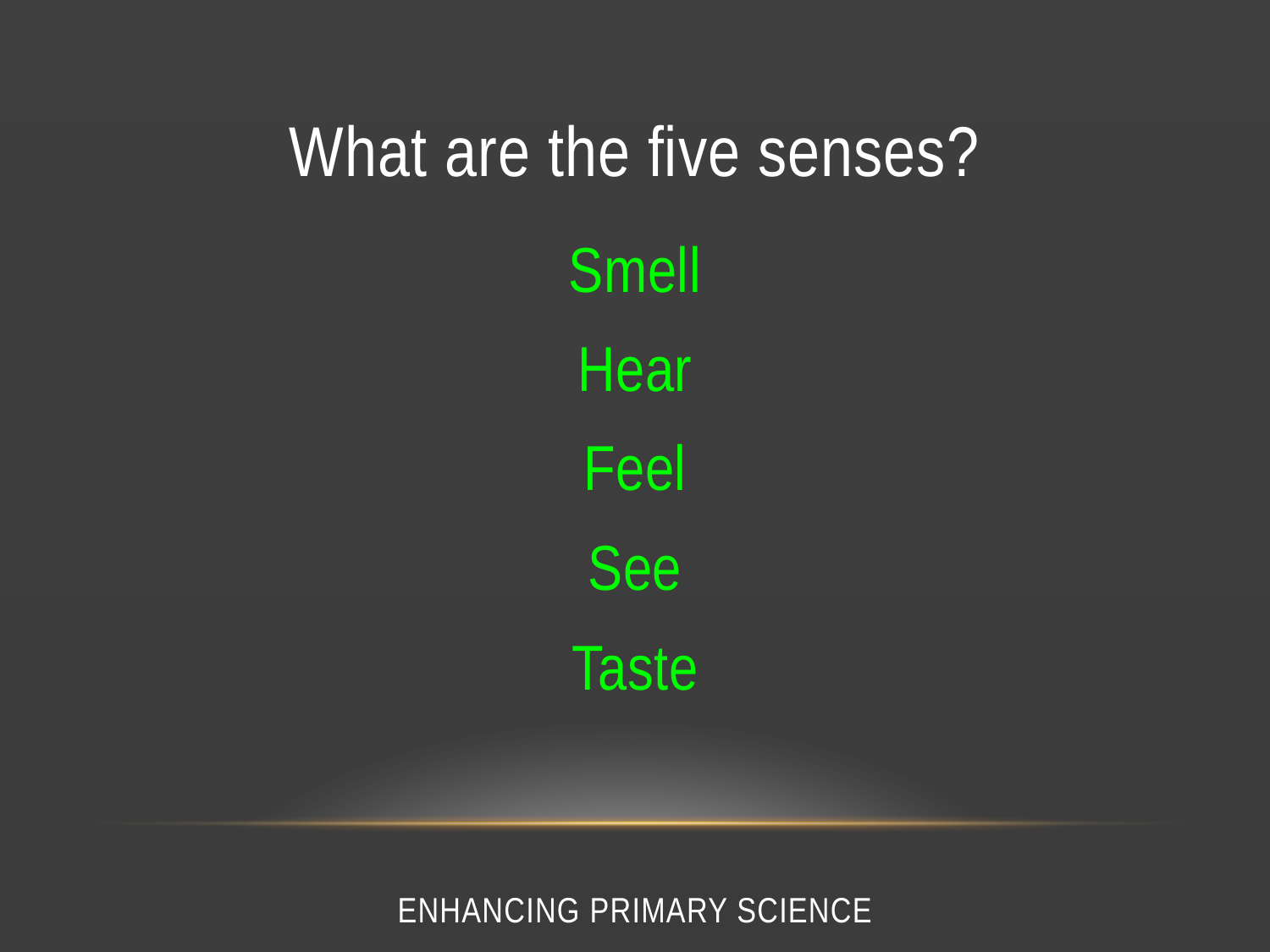

# What are the five senses?
Smell
Hear
Feel
See
Taste

Enhancing Primary Science